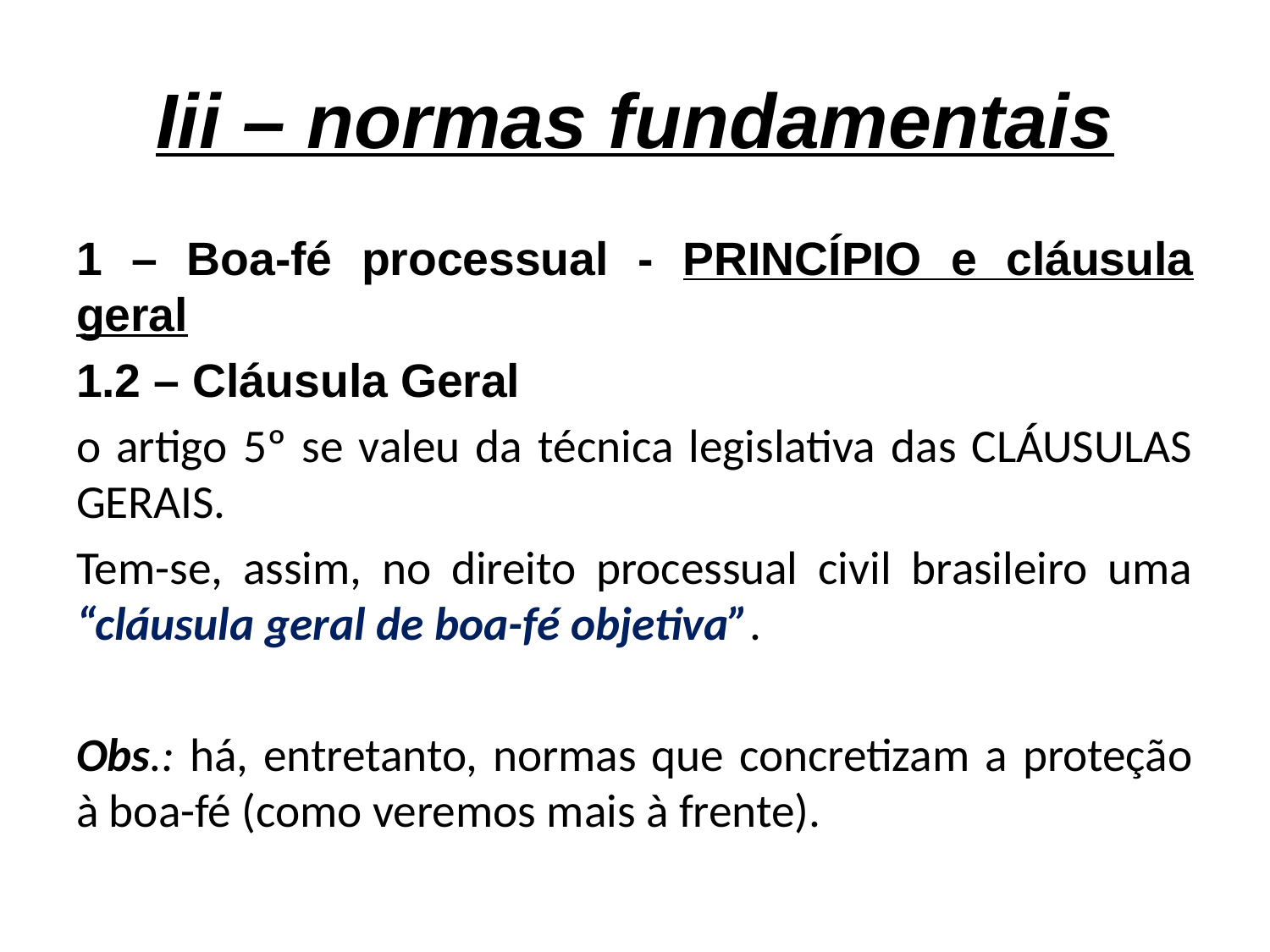

# Iii – normas fundamentais
1 – Boa-fé processual - PRINCÍPIO e cláusula geral
1.2 – Cláusula Geral
o artigo 5º se valeu da técnica legislativa das CLÁUSULAS GERAIS.
Tem-se, assim, no direito processual civil brasileiro uma “cláusula geral de boa-fé objetiva”.

Obs.: há, entretanto, normas que concretizam a proteção à boa-fé (como veremos mais à frente).